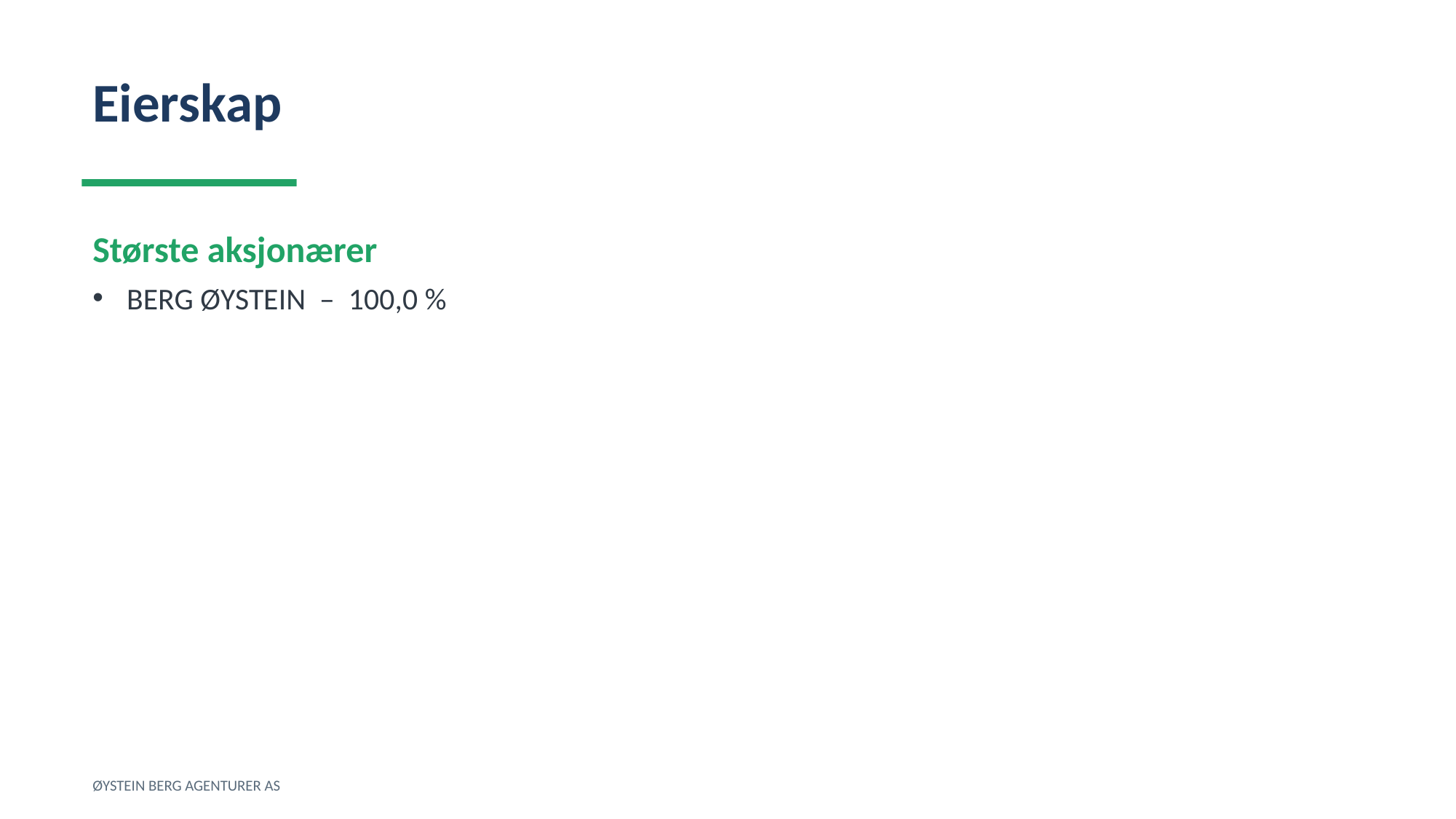

Eierskap

Største aksjonærer
BERG ØYSTEIN  –  100,0 %
ØYSTEIN BERG AGENTURER AS